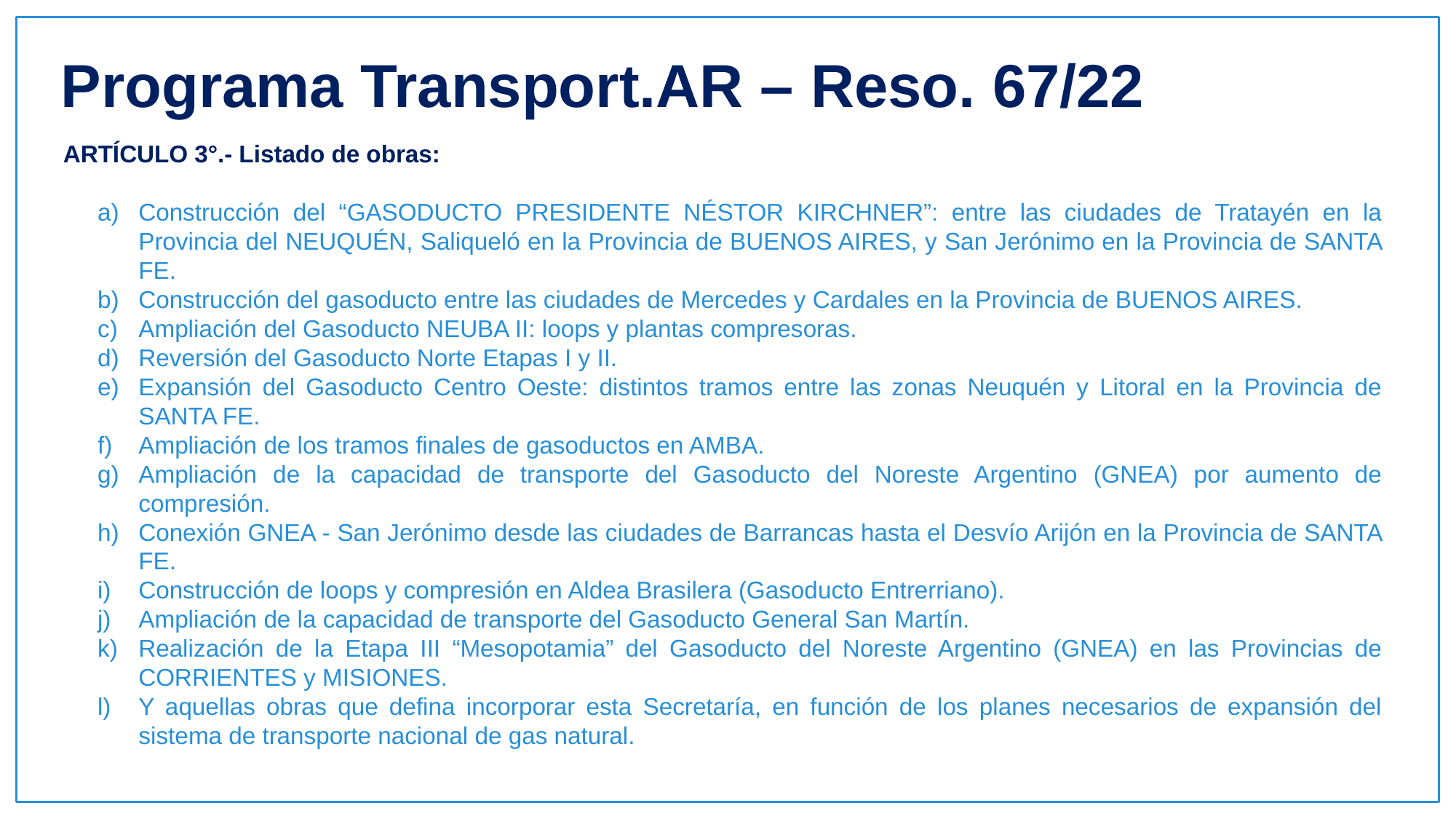

Programa Transport.AR – Reso. 67/22
   ARTÍCULO 3°.- Listado de obras:

Construcción del “GASODUCTO PRESIDENTE NÉSTOR KIRCHNER”: entre las ciudades de Tratayén en la Provincia del NEUQUÉN, Saliqueló en la Provincia de BUENOS AIRES, y San Jerónimo en la Provincia de SANTA FE.
Construcción del gasoducto entre las ciudades de Mercedes y Cardales en la Provincia de BUENOS AIRES.
Ampliación del Gasoducto NEUBA II: loops y plantas compresoras.
Reversión del Gasoducto Norte Etapas I y II.
Expansión del Gasoducto Centro Oeste: distintos tramos entre las zonas Neuquén y Litoral en la Provincia de SANTA FE.
Ampliación de los tramos finales de gasoductos en AMBA.
Ampliación de la capacidad de transporte del Gasoducto del Noreste Argentino (GNEA) por aumento de compresión.
Conexión GNEA - San Jerónimo desde las ciudades de Barrancas hasta el Desvío Arijón en la Provincia de SANTA FE.
Construcción de loops y compresión en Aldea Brasilera (Gasoducto Entrerriano).
Ampliación de la capacidad de transporte del Gasoducto General San Martín.
Realización de la Etapa III “Mesopotamia” del Gasoducto del Noreste Argentino (GNEA) en las Provincias de CORRIENTES y MISIONES.
Y aquellas obras que defina incorporar esta Secretaría, en función de los planes necesarios de expansión del sistema de transporte nacional de gas natural.